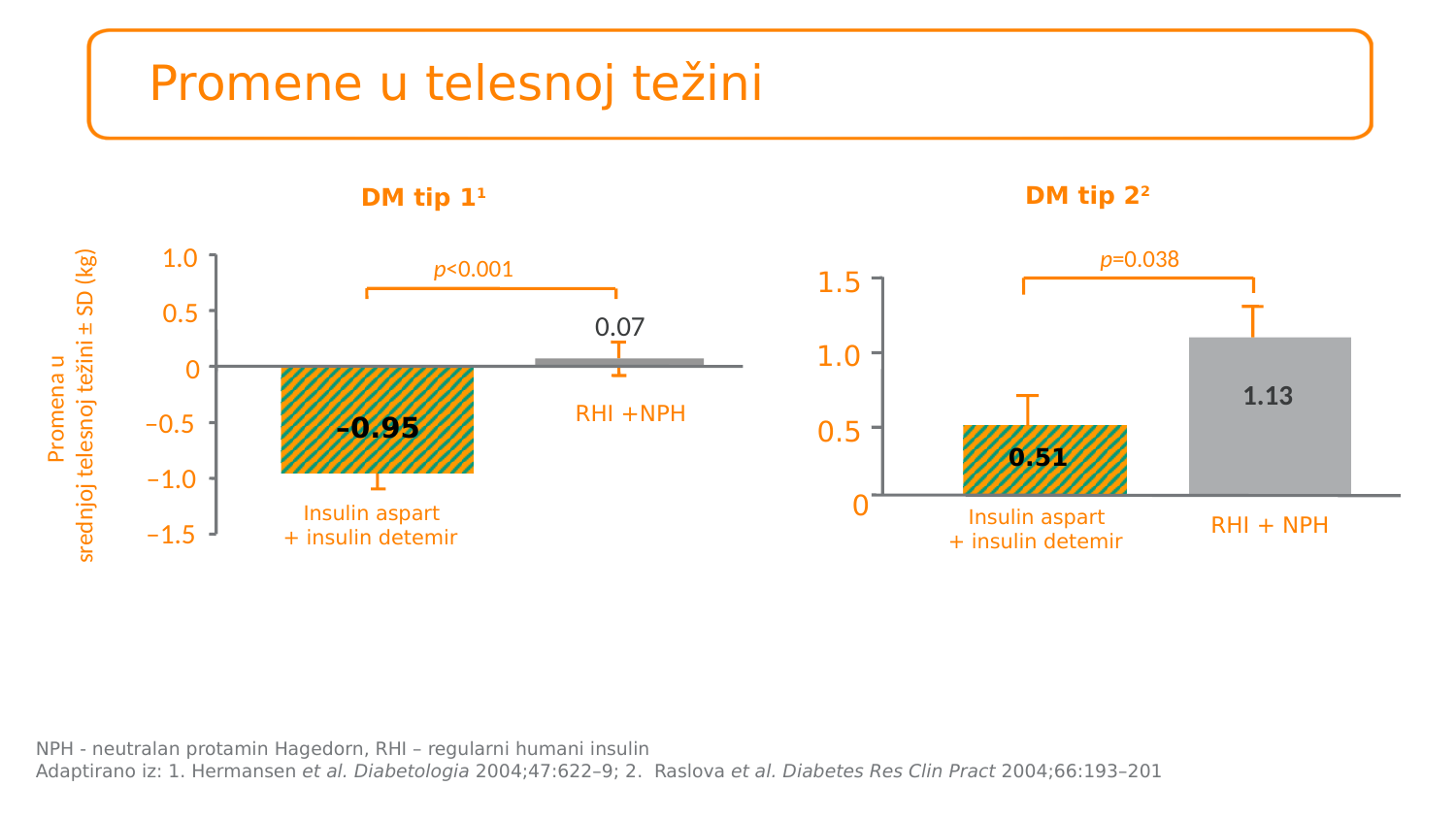

Promene u telesnoj težini
DM tip 22
DM tip 11
p=0.038
1.5

1.0

1.13

0.5

0.51
0

Insulin aspart
+ insulin detemir
RHI + NPH
1.0
p<0.001

0.5
0.07

0

–0.5

–1.0

Insulin aspart
+ insulin detemir
–1.5

Promena u
srednjoj telesnoj težini ± SD (kg)
RHI +NPH
–0.95
NPH - neutralan protamin Hagedorn, RHI – regularni humani insulin
Adaptirano iz: 1. Hermansen et al. Diabetologia 2004;47:622–9; 2.  Raslova et al. Diabetes Res Clin Pract 2004;66:193–201